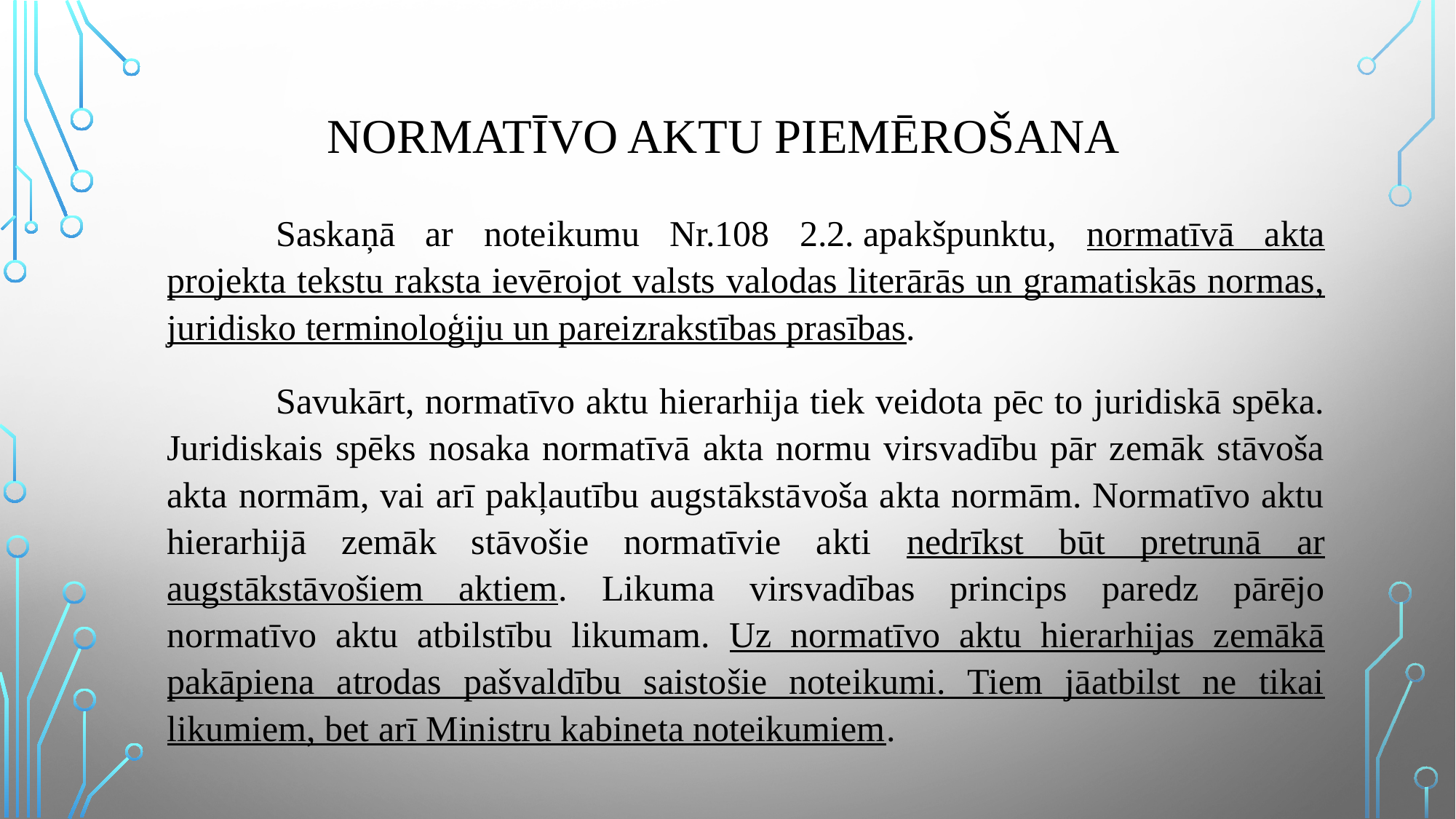

# NORMATĪVO AKTU PIEMĒROŠANA
	Saskaņā ar noteikumu Nr.108 2.2. apakšpunktu, normatīvā akta projekta tekstu raksta ievērojot valsts valodas literārās un gramatiskās normas, juridisko terminoloģiju un pareizrakstības prasības.
	Savukārt, normatīvo aktu hierarhija tiek veidota pēc to juridiskā spēka. Juridiskais spēks nosaka normatīvā akta normu virsvadību pār zemāk stāvoša akta normām, vai arī pakļautību augstākstāvoša akta normām. Normatīvo aktu hierarhijā zemāk stāvošie normatīvie akti nedrīkst būt pretrunā ar augstākstāvošiem aktiem. Likuma virsvadības princips paredz pārējo normatīvo aktu atbilstību likumam. Uz normatīvo aktu hierarhijas zemākā pakāpiena atrodas pašvaldību saistošie noteikumi. Tiem jāatbilst ne tikai likumiem, bet arī Ministru kabineta noteikumiem.